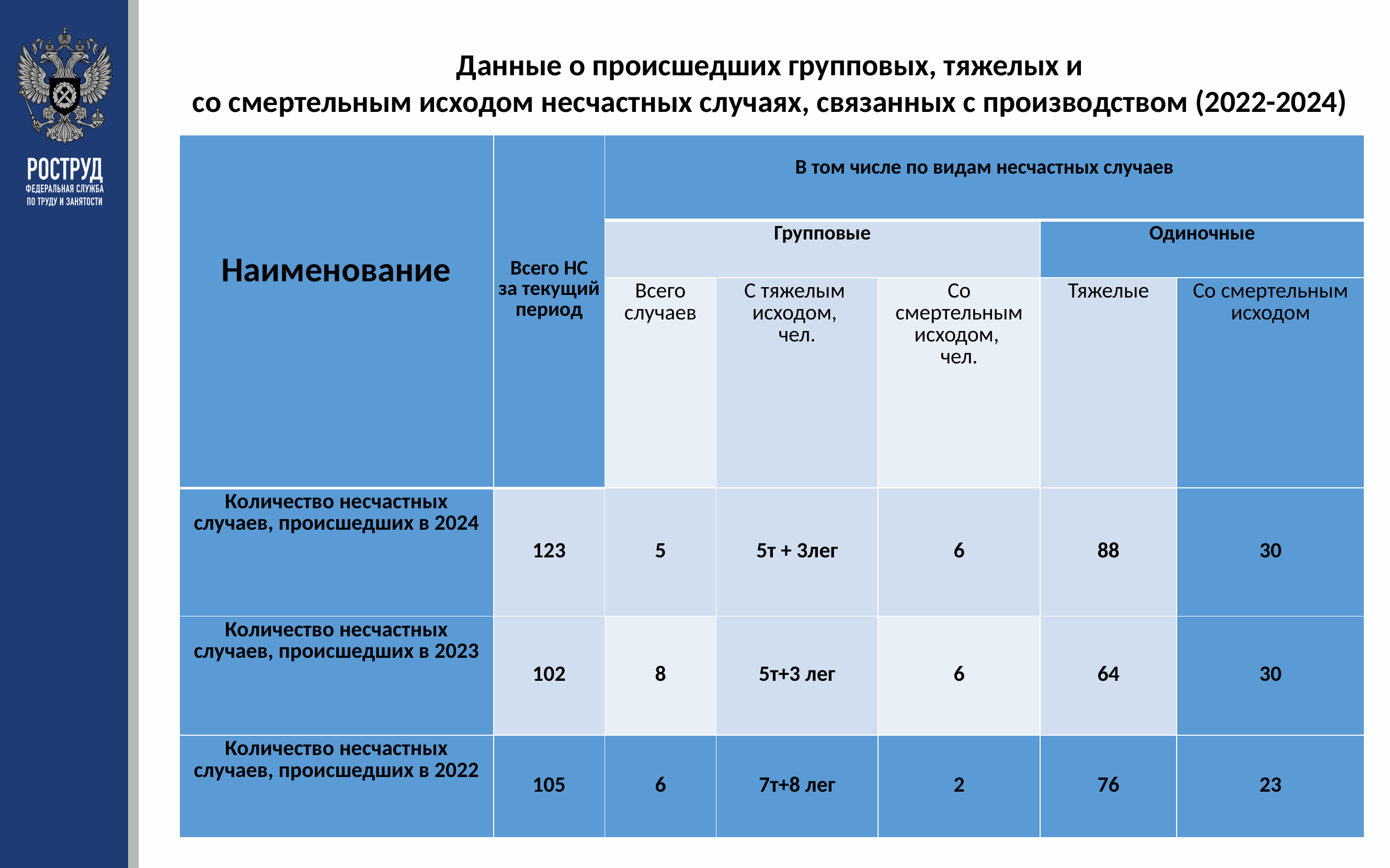

Данные о происшедших групповых, тяжелых и
со смертельным исходом несчастных случаях, связанных с производством (2022-2024)
| Наименование | Всего НС за текущий период | В том числе по видам несчастных случаев |  |  |  |  |
| --- | --- | --- | --- | --- | --- | --- |
|  |  | Групповые |  |  | Одиночные |  |
|  |  | Всего случаев | С тяжелым исходом, чел. | Со смертельным исходом, чел. | Тяжелые | Со смертельным исходом |
| Количество несчастных случаев, происшедших в 2024 | 123 | 5 | 5т + 3лег | 6 | 88 | 30 |
| Количество несчастных случаев, происшедших в 2023 | 102 | 8 | 5т+3 лег | 6 | 64 | 30 |
| Количество несчастных случаев, происшедших в 2022 | 105 | 6 | 7т+8 лег | 2 | 76 | 23 |